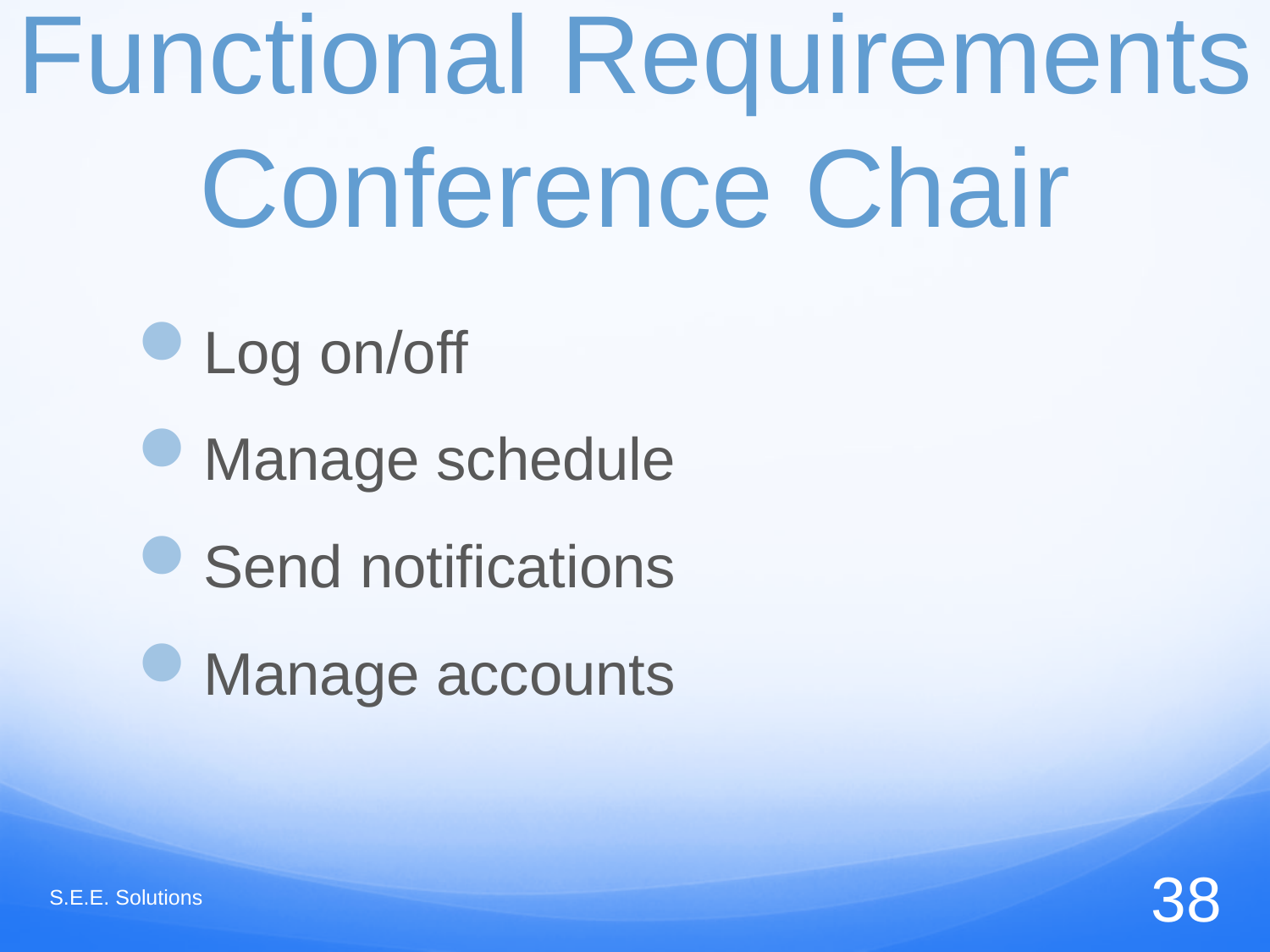

# Functional Requirements Conference Chair
Log on/off
Manage schedule
Send notifications
Manage accounts

S.E.E. Solutions
38